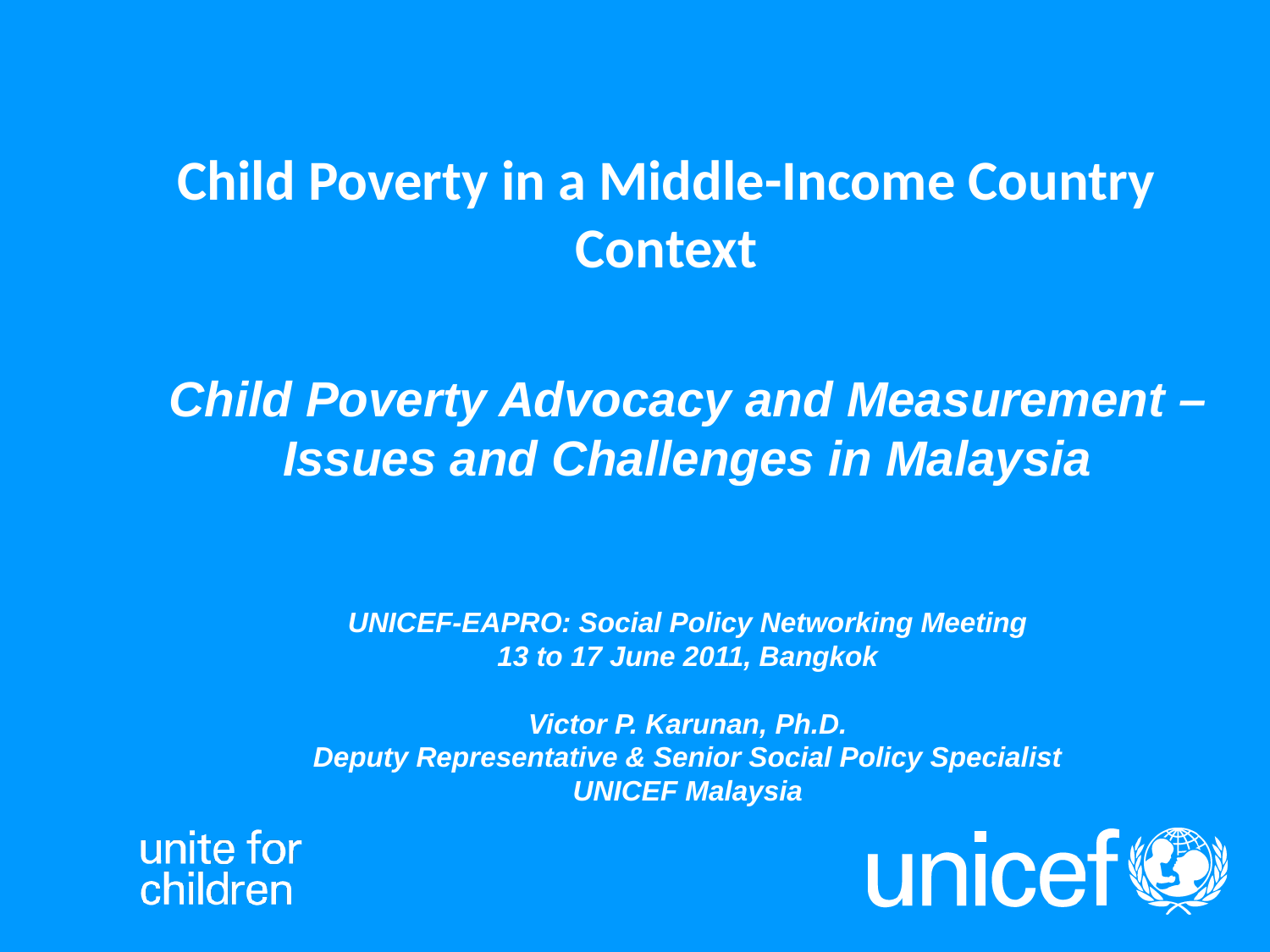

Child Poverty in a Middle-Income Country Context
# Child Poverty Advocacy and Measurement – Issues and Challenges in Malaysia UNICEF-EAPRO: Social Policy Networking Meeting 13 to 17 June 2011, Bangkok Victor P. Karunan, Ph.D. Deputy Representative & Senior Social Policy Specialist UNICEF Malaysia